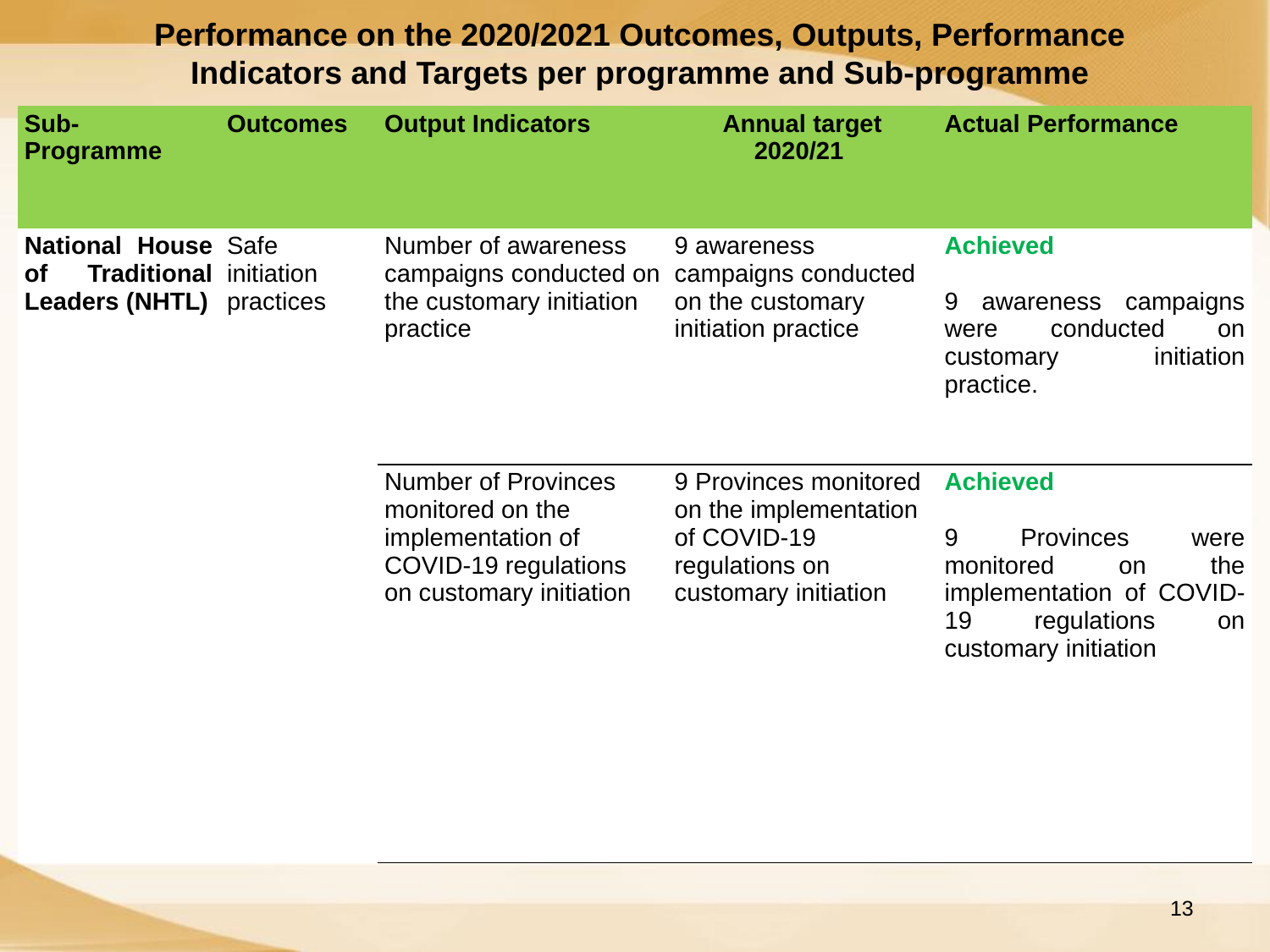

Performance on the 2020/2021 Outcomes, Outputs, Performance Indicators and Targets per programme and Sub-programme
| Sub-Programme | Outcomes | Output Indicators | Annual target 2020/21 | Actual Performance |
| --- | --- | --- | --- | --- |
| National House of Traditional Leaders (NHTL) | Safe initiation practices | Number of awareness campaigns conducted on the customary initiation practice | 9 awareness campaigns conducted on the customary initiation practice | Achieved 9 awareness campaigns were conducted on customary initiation practice. |
|  |  | Number of Provinces monitored on the implementation of COVID-19 regulations on customary initiation | 9 Provinces monitored on the implementation of COVID-19 regulations on customary initiation | Achieved 9 Provinces were monitored on the implementation of COVID-19 regulations on customary initiation |
13